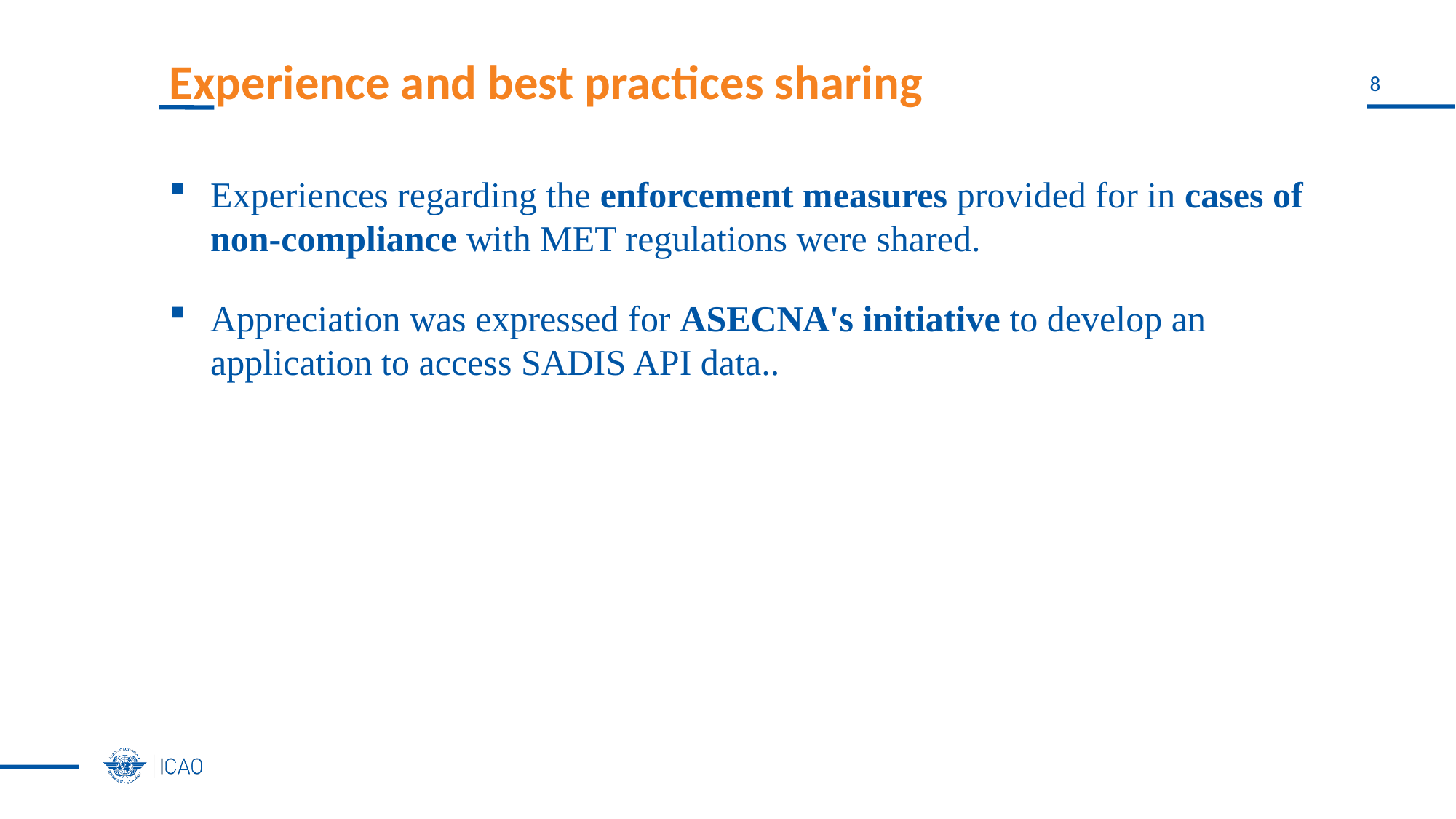

# Experience and best practices sharing
Experiences regarding the enforcement measures provided for in cases of non-compliance with MET regulations were shared.
Appreciation was expressed for ASECNA's initiative to develop an application to access SADIS API data..